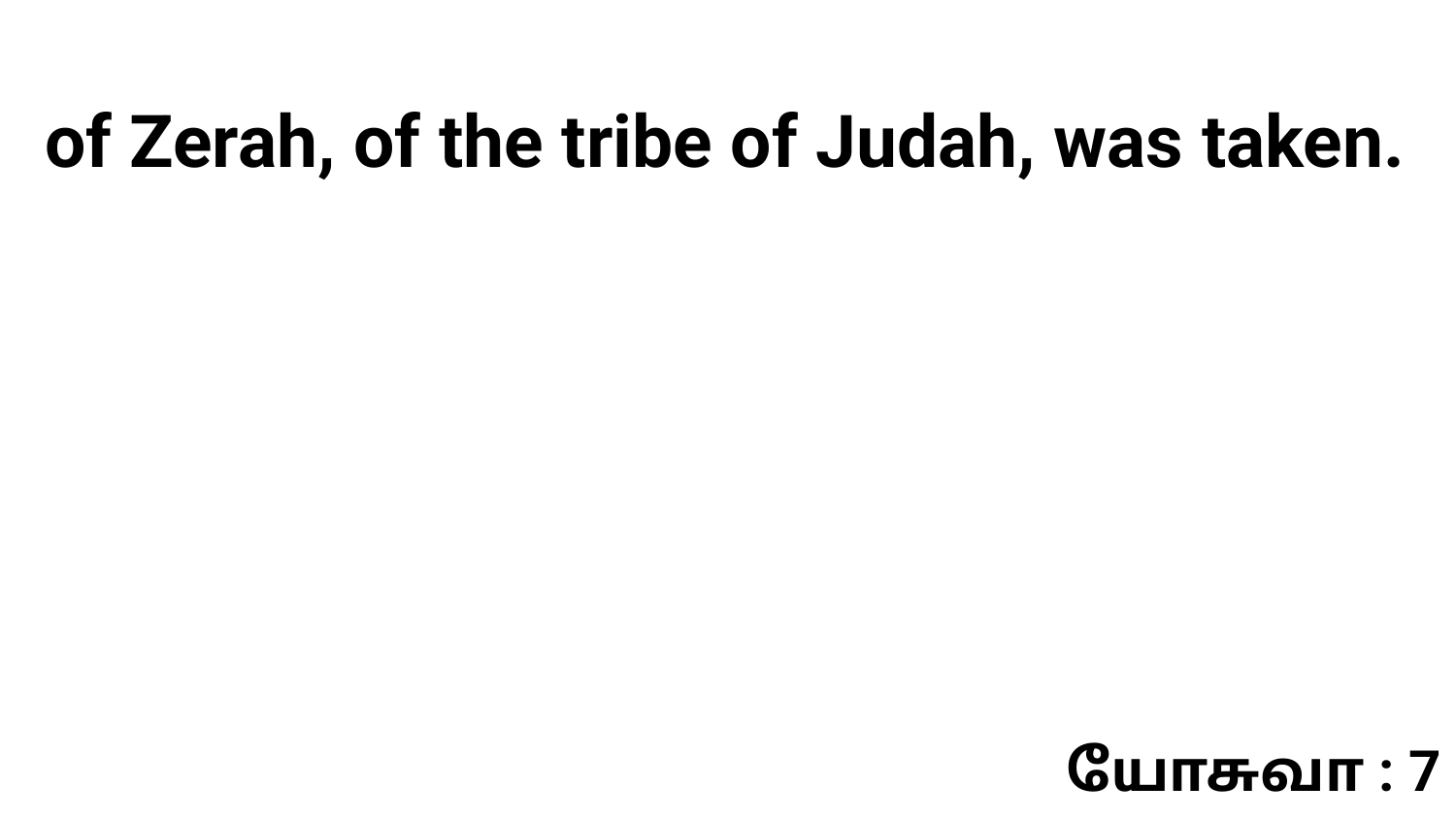

of Zerah, of the tribe of Judah, was taken.
யோசுவா : 7